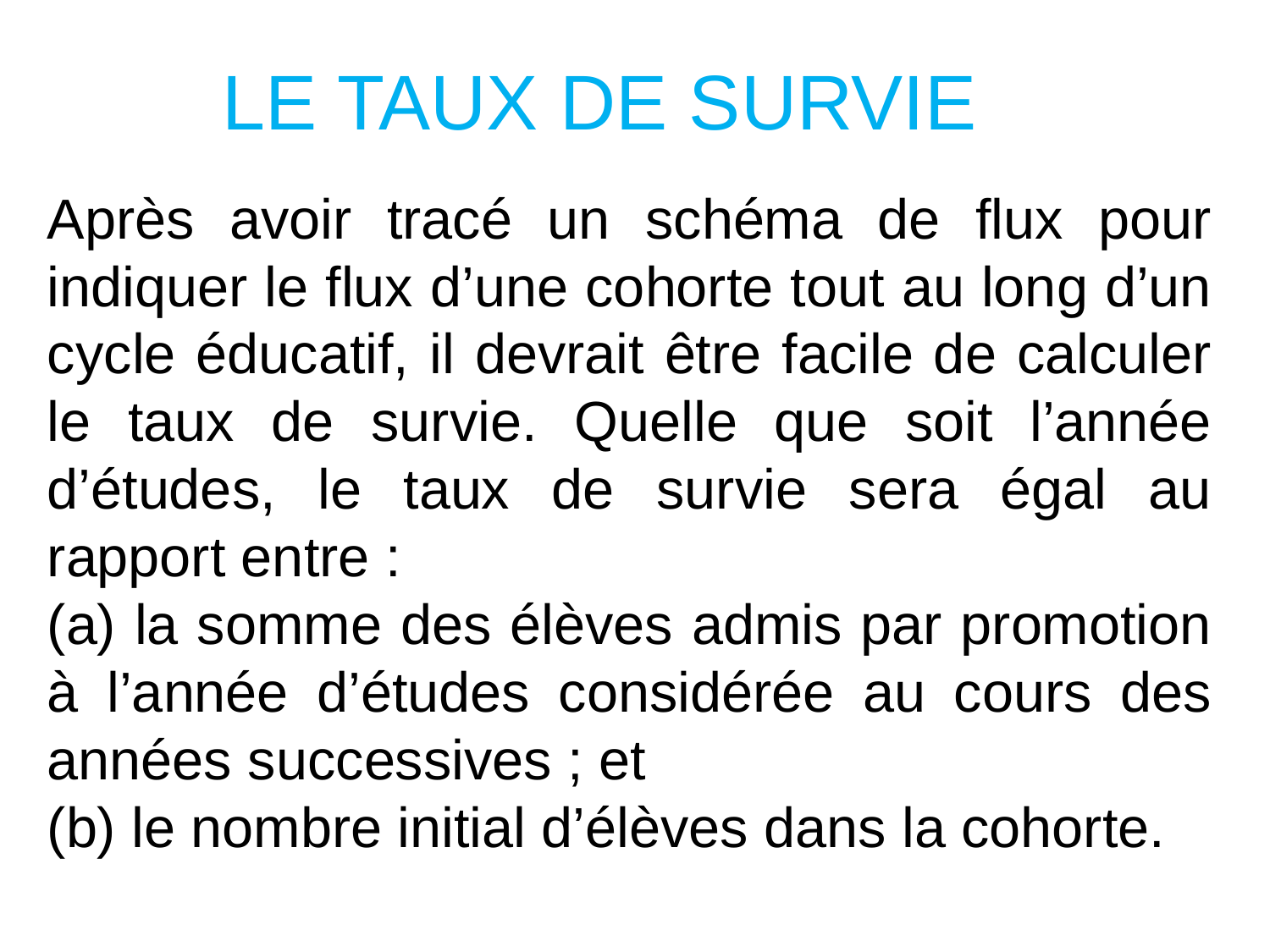

LE TAUX DE SURVIE
Après avoir tracé un schéma de flux pour indiquer le flux d’une cohorte tout au long d’un cycle éducatif, il devrait être facile de calculer le taux de survie. Quelle que soit l’année d’études, le taux de survie sera égal au rapport entre :
(a) la somme des élèves admis par promotion à l’année d’études considérée au cours des années successives ; et
(b) le nombre initial d’élèves dans la cohorte.